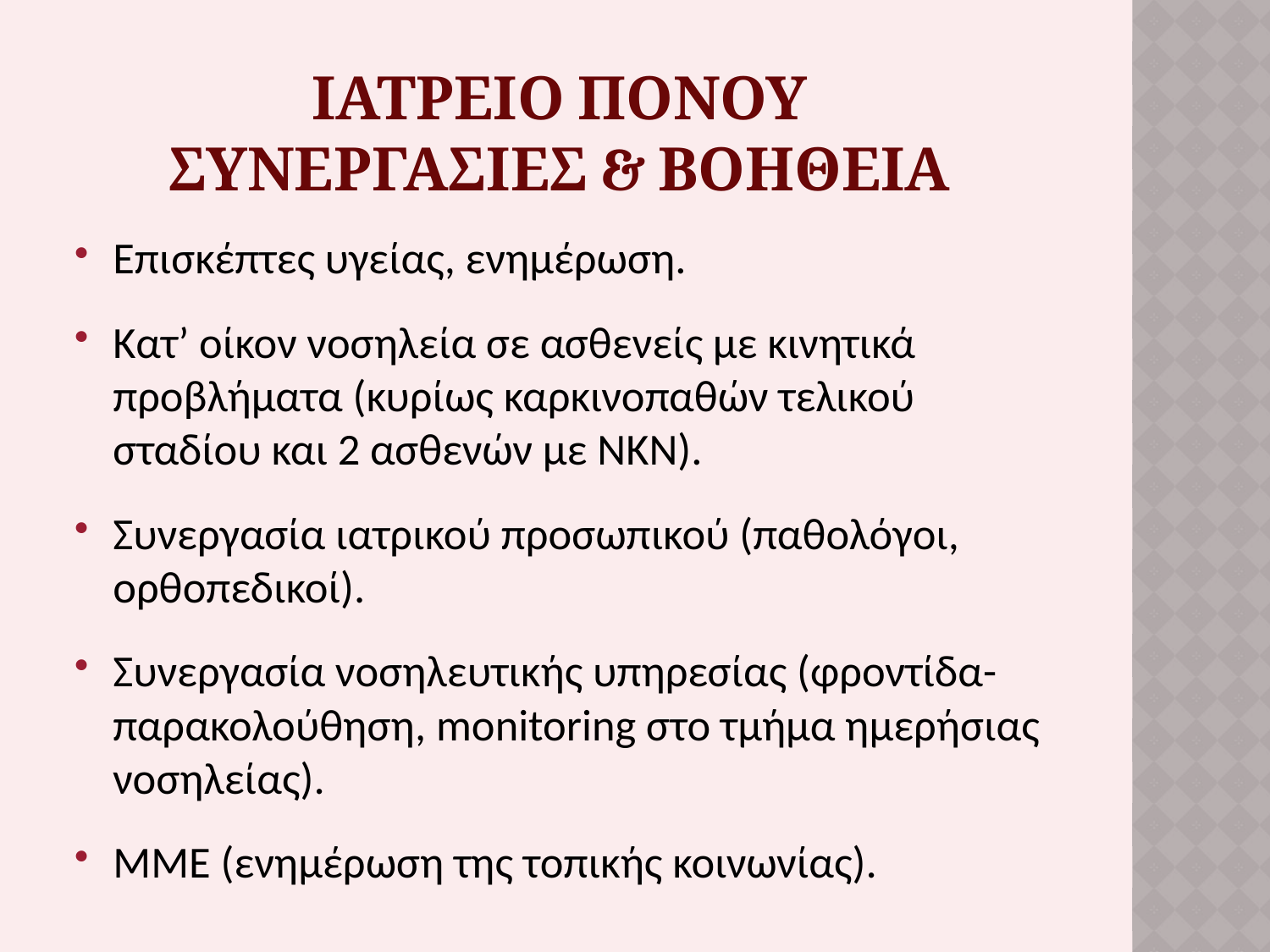

# Ιατρειο πονου Συνεργασιεσ & βοηθεια
Επισκέπτες υγείας, ενημέρωση.
Κατ’ οίκον νοσηλεία σε ασθενείς με κινητικά προβλήματα (κυρίως καρκινοπαθών τελικού σταδίου και 2 ασθενών με ΝΚΝ).
Συνεργασία ιατρικού προσωπικού (παθολόγοι, ορθοπεδικοί).
Συνεργασία νοσηλευτικής υπηρεσίας (φροντίδα- παρακολούθηση, monitoring στο τμήμα ημερήσιας νοσηλείας).
ΜΜΕ (ενημέρωση της τοπικής κοινωνίας).